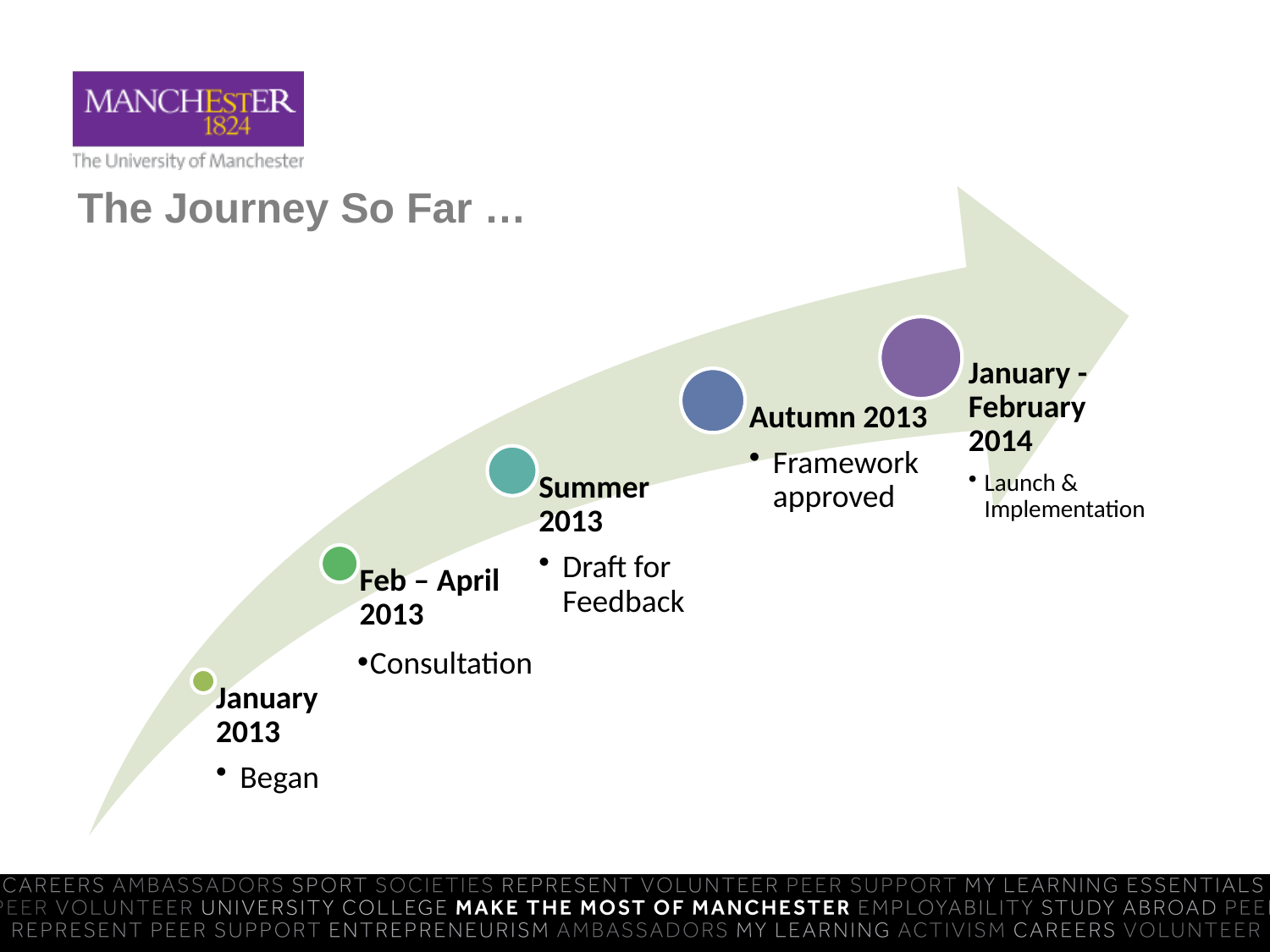

# The Journey So Far …
January 2013
Began
Feb – April 2013
Summer 2013
Draft for Feedback
Autumn 2013
Framework approved
January - February 2014
Launch & Implementation
Consultation